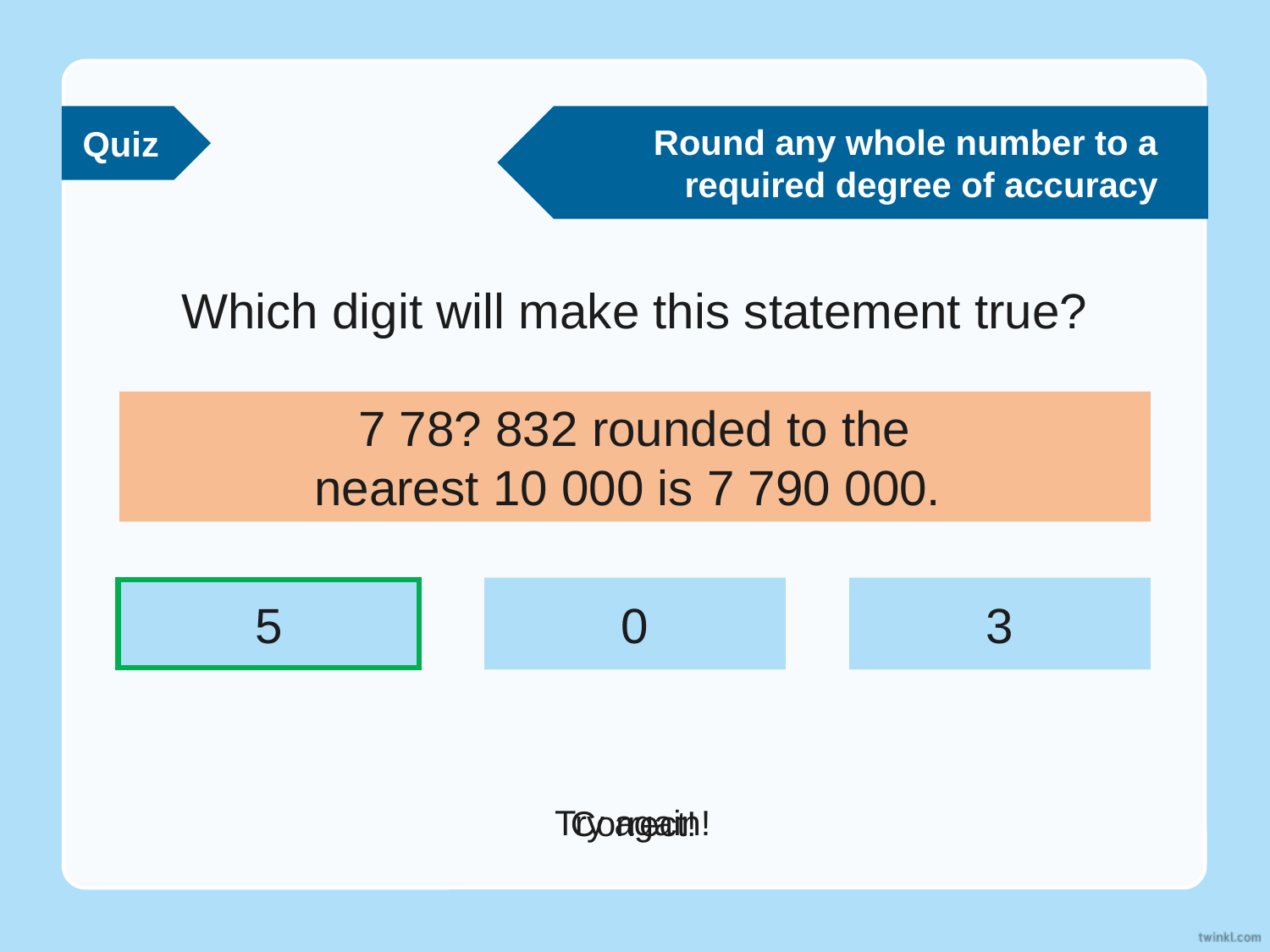

Quiz
Round any whole number to a
required degree of accuracy
Which digit will make this statement true?
7 78? 832 rounded to the
nearest 10 000 is 7 790 000.
5
0
3
5
Try again!
Correct!